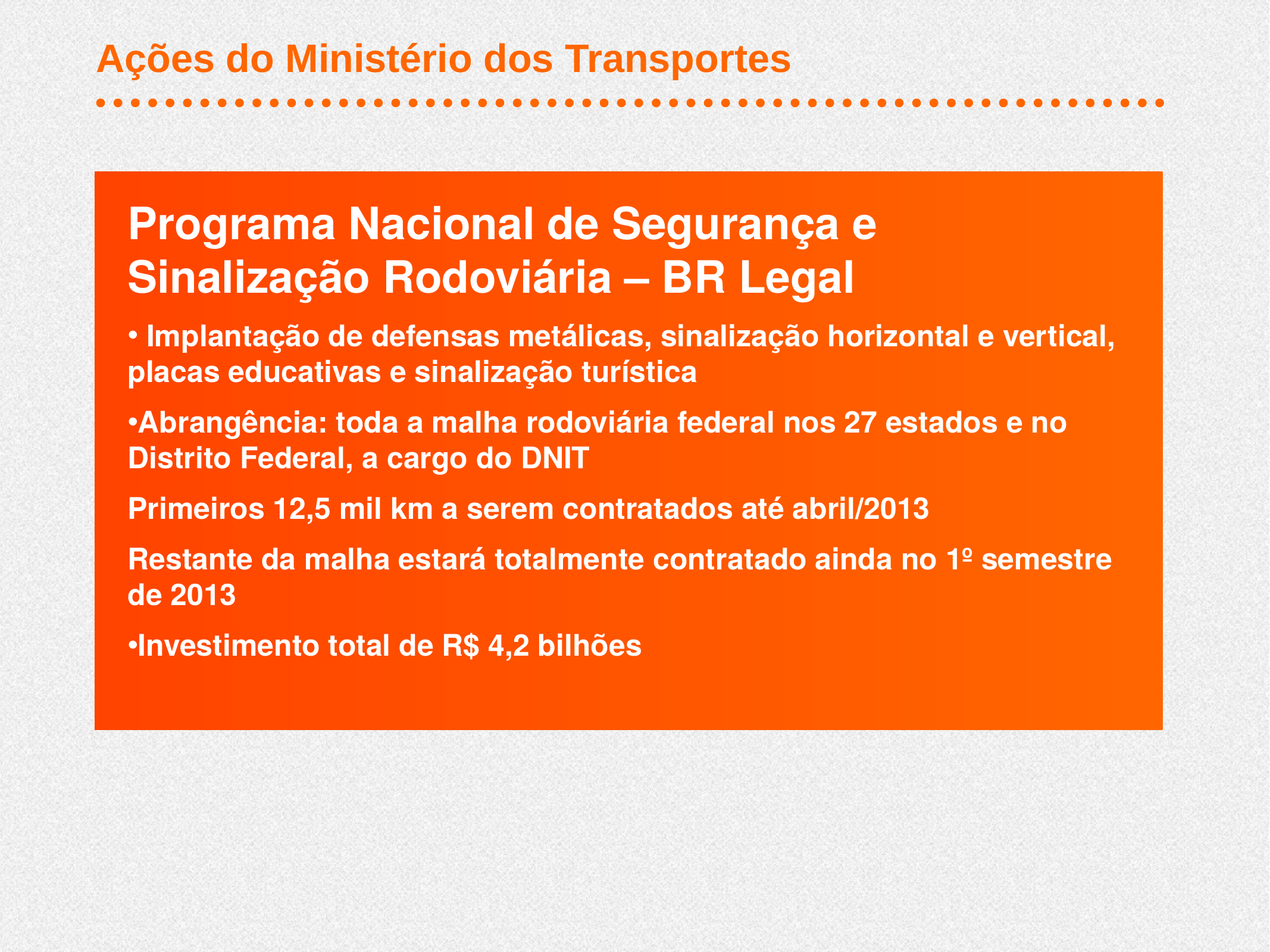

Ações do Ministério dos Transportes

Programa Nacional de Segurança e Sinalização Rodoviária – BR Legal
 Implantação de defensas metálicas, sinalização horizontal e vertical, placas educativas e sinalização turística
Abrangência: toda a malha rodoviária federal nos 27 estados e no Distrito Federal, a cargo do DNIT
Primeiros 12,5 mil km a serem contratados até abril/2013
Restante da malha estará totalmente contratado ainda no 1º semestre de 2013
Investimento total de R$ 4,2 bilhões